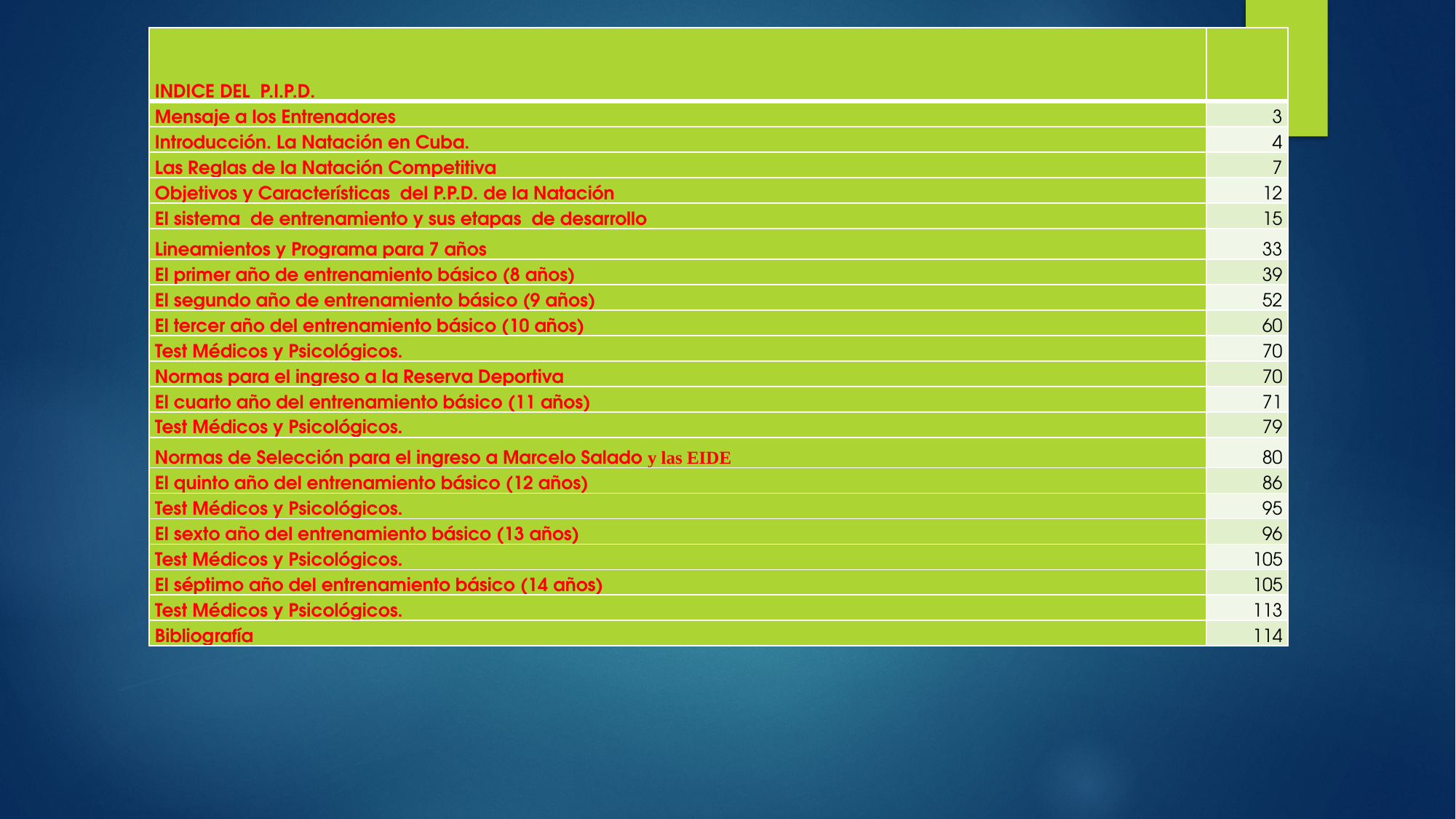

| INDICE DEL P.I.P.D. |  |
| --- | --- |
| Mensaje a los Entrenadores | 3 |
| Introducción. La Natación en Cuba. | 4 |
| Las Reglas de la Natación Competitiva | 7 |
| Objetivos y Características del P.P.D. de la Natación | 12 |
| El sistema de entrenamiento y sus etapas de desarrollo | 15 |
| Lineamientos y Programa para 7 años | 33 |
| El primer año de entrenamiento básico (8 años) | 39 |
| El segundo año de entrenamiento básico (9 años) | 52 |
| El tercer año del entrenamiento básico (10 años) | 60 |
| Test Médicos y Psicológicos. | 70 |
| Normas para el ingreso a la Reserva Deportiva | 70 |
| El cuarto año del entrenamiento básico (11 años) | 71 |
| Test Médicos y Psicológicos. | 79 |
| Normas de Selección para el ingreso a Marcelo Salado y las EIDE | 80 |
| El quinto año del entrenamiento básico (12 años) | 86 |
| Test Médicos y Psicológicos. | 95 |
| El sexto año del entrenamiento básico (13 años) | 96 |
| Test Médicos y Psicológicos. | 105 |
| El séptimo año del entrenamiento básico (14 años) | 105 |
| Test Médicos y Psicológicos. | 113 |
| Bibliografía | 114 |